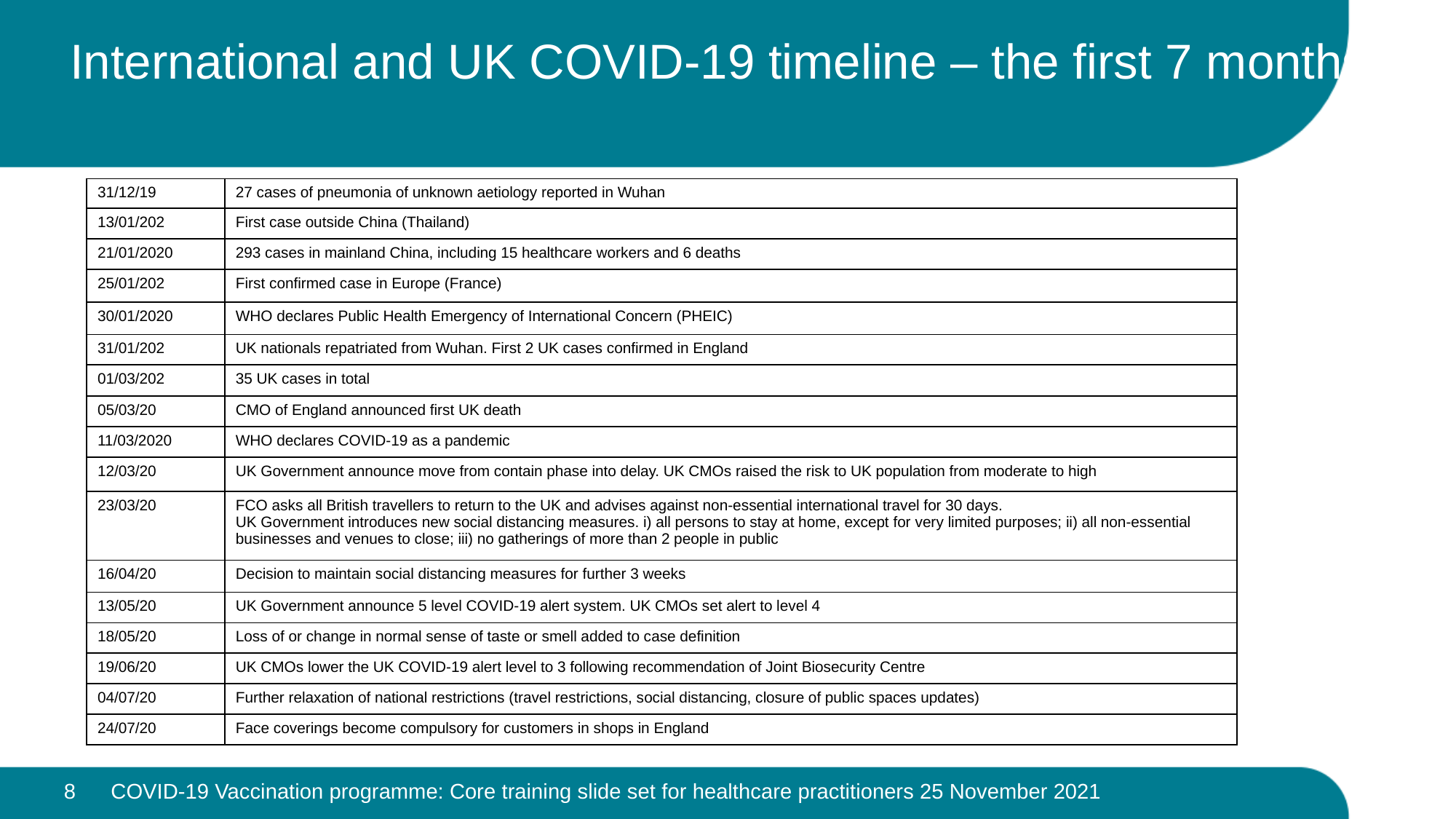

# International and UK COVID-19 timeline – the first 7 months
| 31/12/19 | 27 cases of pneumonia of unknown aetiology reported in Wuhan |
| --- | --- |
| 13/01/202 | First case outside China (Thailand) |
| 21/01/2020 | 293 cases in mainland China, including 15 healthcare workers and 6 deaths |
| 25/01/202 | First confirmed case in Europe (France) |
| 30/01/2020 | WHO declares Public Health Emergency of International Concern (PHEIC) |
| 31/01/202 | UK nationals repatriated from Wuhan. First 2 UK cases confirmed in England |
| 01/03/202 | 35 UK cases in total |
| 05/03/20 | CMO of England announced first UK death |
| 11/03/2020 | WHO declares COVID-19 as a pandemic |
| 12/03/20 | UK Government announce move from contain phase into delay. UK CMOs raised the risk to UK population from moderate to high |
| 23/03/20 | FCO asks all British travellers to return to the UK and advises against non-essential international travel for 30 days. UK Government introduces new social distancing measures. i) all persons to stay at home, except for very limited purposes; ii) all non-essential businesses and venues to close; iii) no gatherings of more than 2 people in public |
| 16/04/20 | Decision to maintain social distancing measures for further 3 weeks |
| 13/05/20 | UK Government announce 5 level COVID-19 alert system. UK CMOs set alert to level 4 |
| 18/05/20 | Loss of or change in normal sense of taste or smell added to case definition |
| 19/06/20 | UK CMOs lower the UK COVID-19 alert level to 3 following recommendation of Joint Biosecurity Centre |
| 04/07/20 | Further relaxation of national restrictions (travel restrictions, social distancing, closure of public spaces updates) |
| 24/07/20 | Face coverings become compulsory for customers in shops in England |
8
COVID-19 Vaccination programme: Core training slide set for healthcare practitioners 25 November 2021